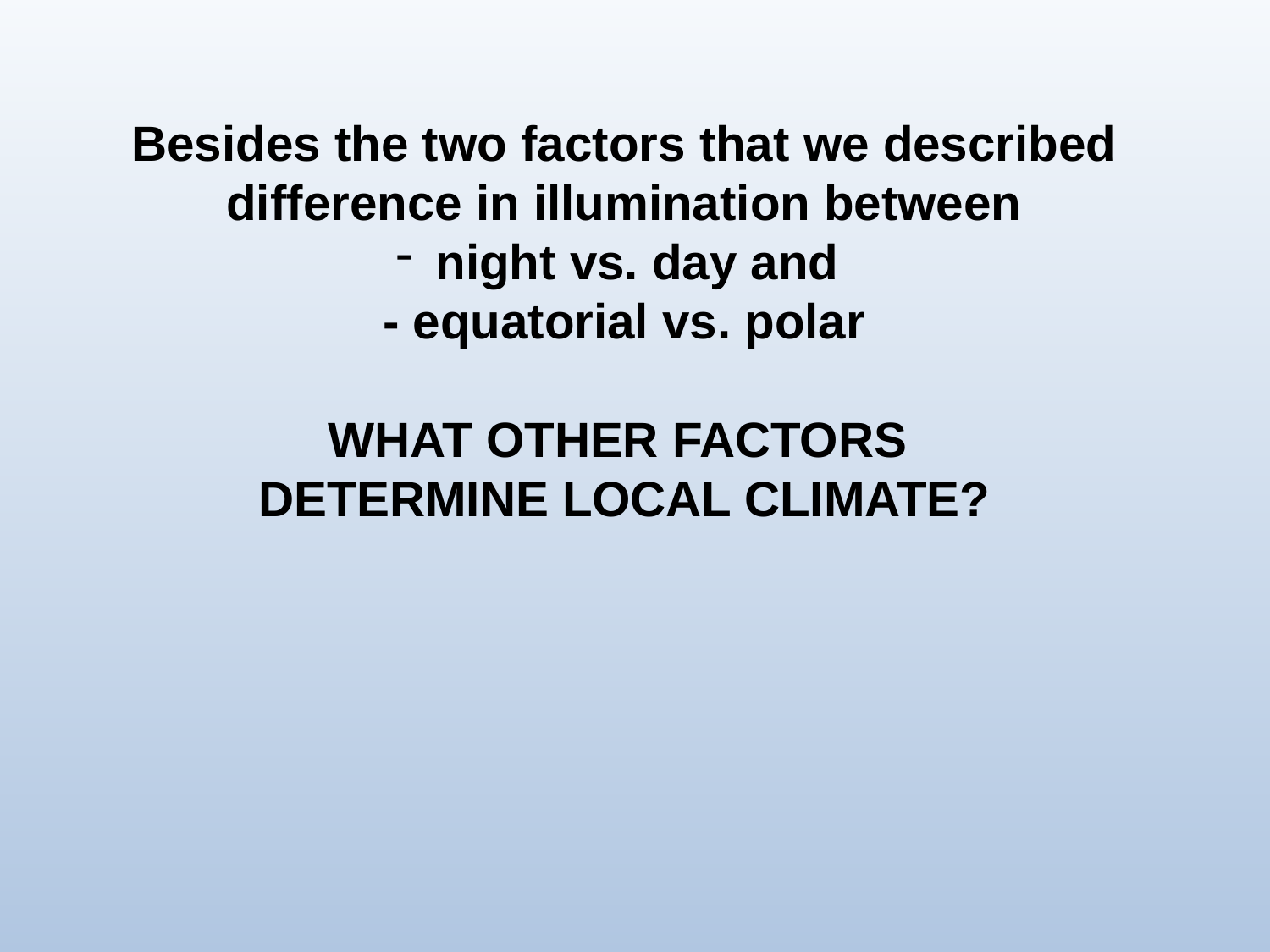

Besides the two factors that we described
difference in illumination between
night vs. day and
- equatorial vs. polar

WHAT OTHER FACTORS
DETERMINE LOCAL CLIMATE?